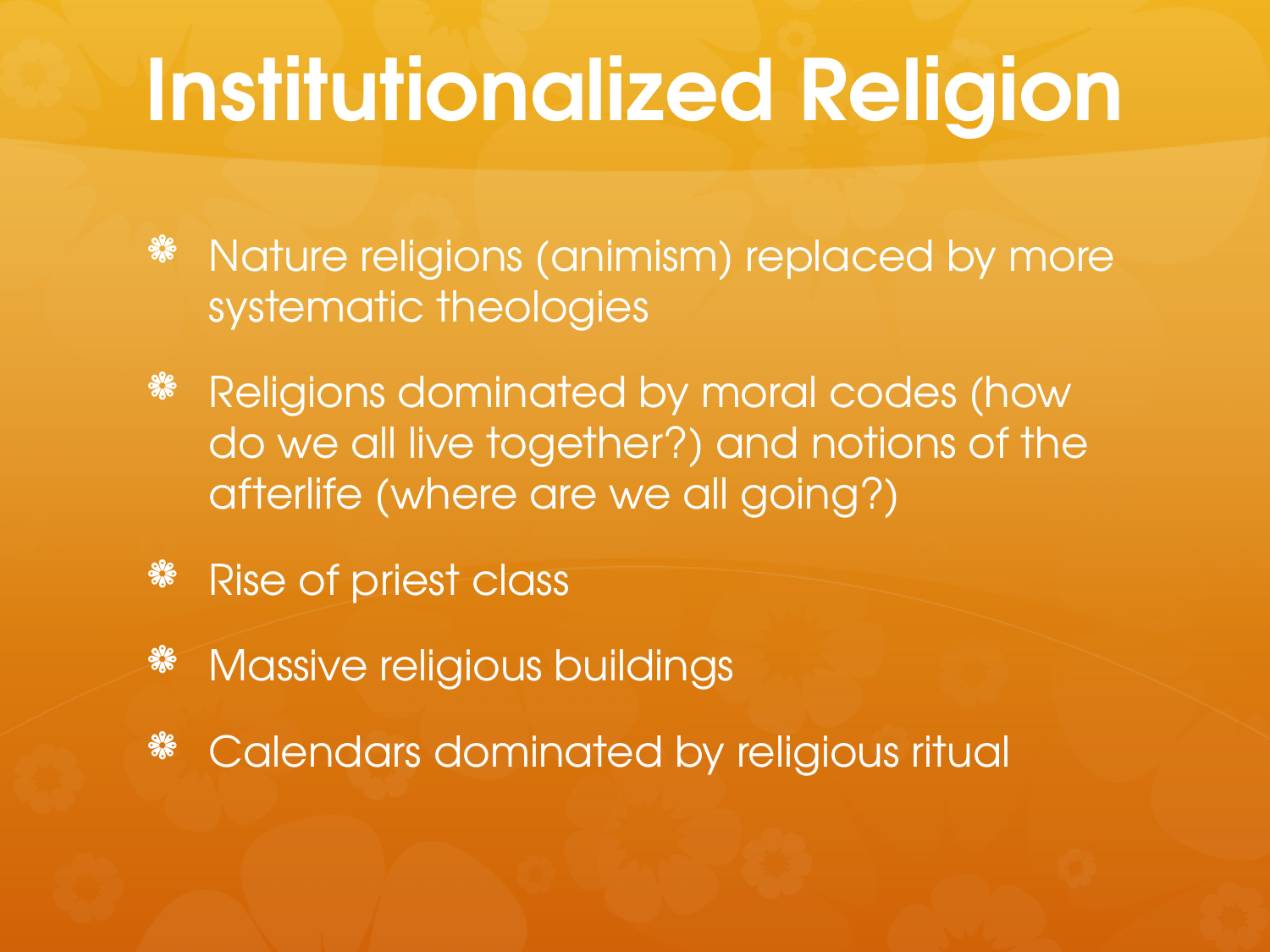

# Institutionalized Religion
Nature religions (animism) replaced by more systematic theologies
Religions dominated by moral codes (how do we all live together?) and notions of the afterlife (where are we all going?)
Rise of priest class
Massive religious buildings
Calendars dominated by religious ritual